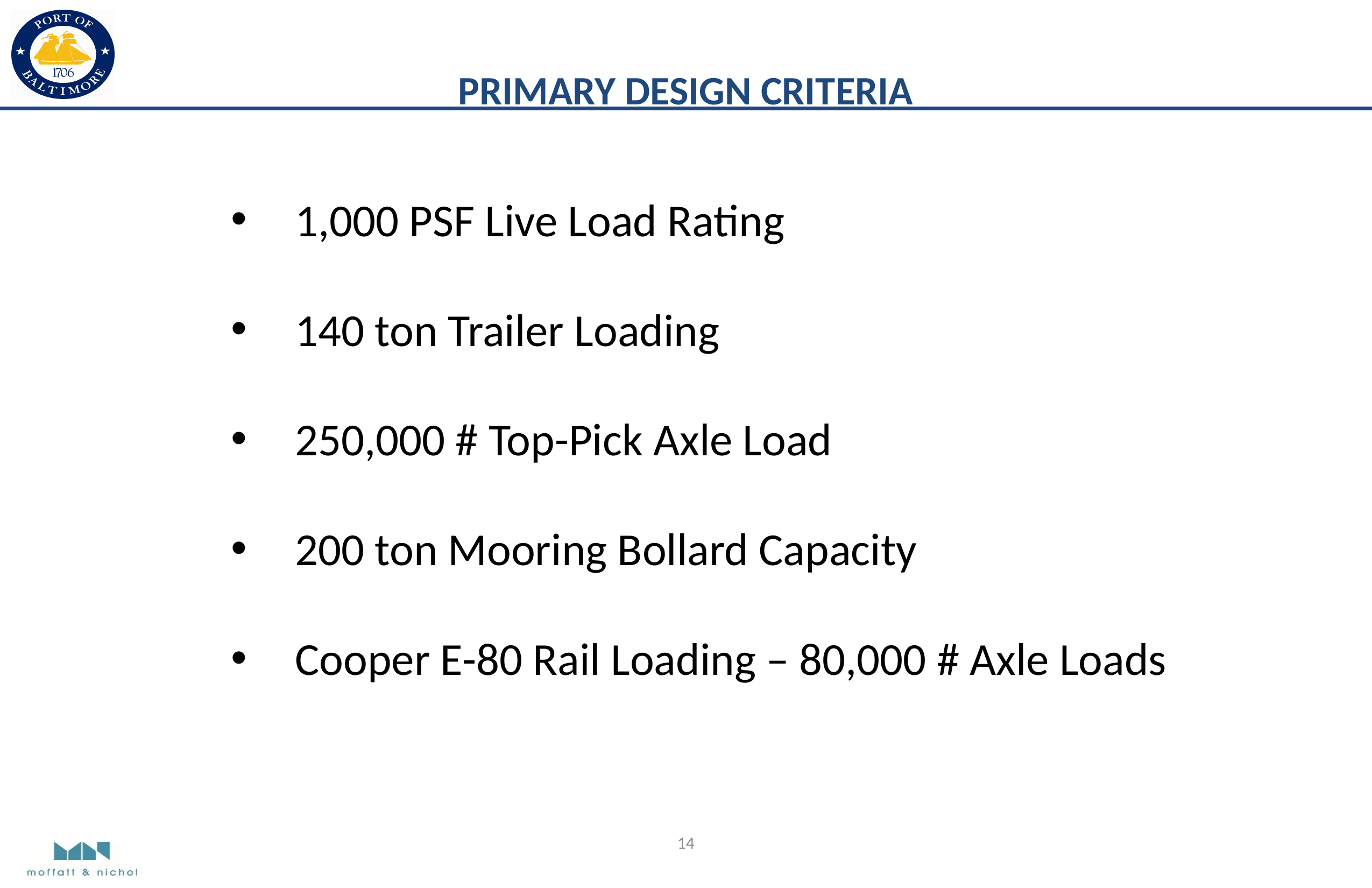

PRIMARY DESIGN CRITERIA
1,000 PSF Live Load Rating

140 ton Trailer Loading

250,000 # Top-Pick Axle Load

200 ton Mooring Bollard Capacity

Cooper E-80 Rail Loading – 80,000 # Axle Loads

14